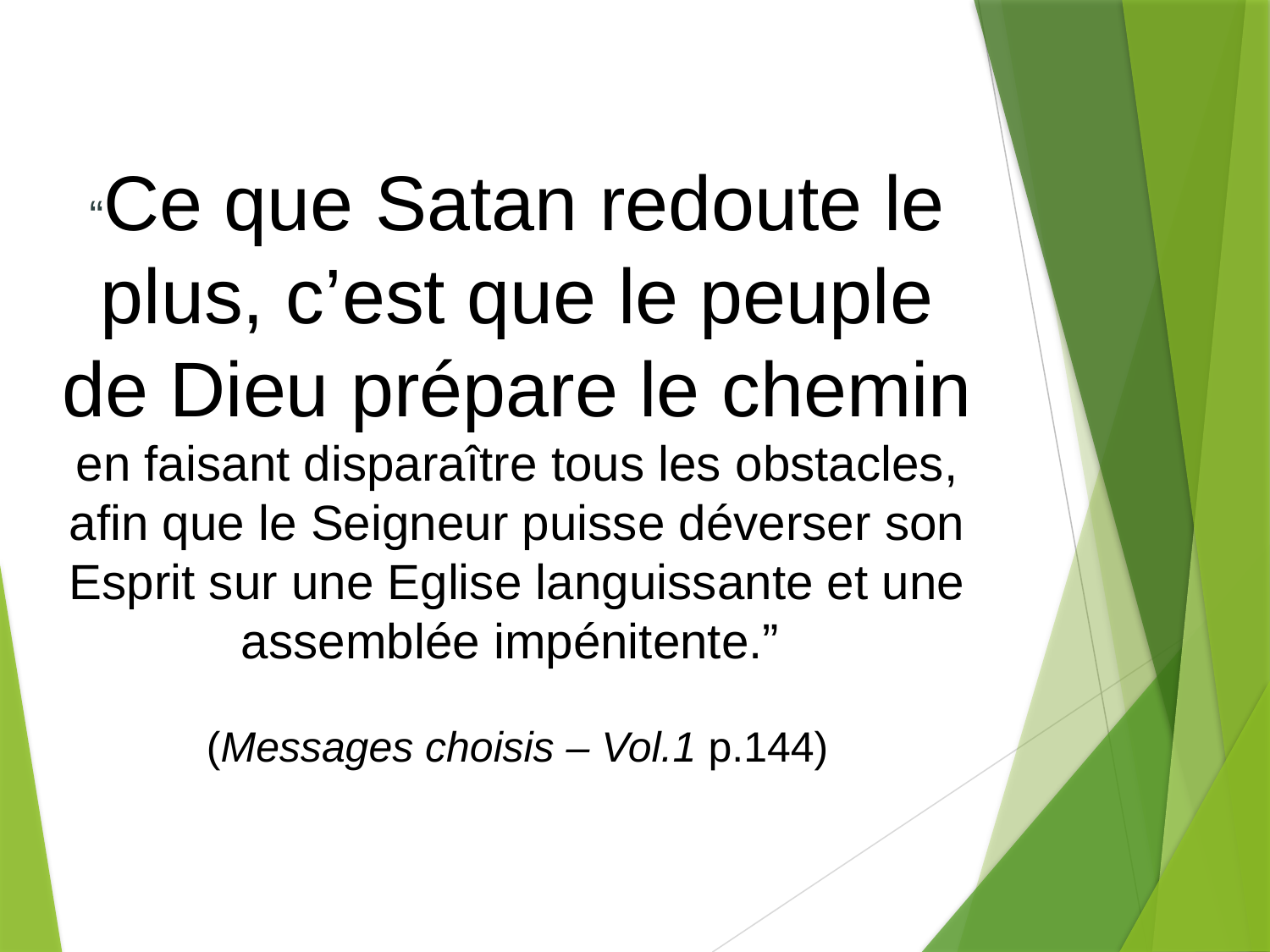

“Ce que Satan redoute le plus, c’est que le peuple de Dieu prépare le chemin en faisant disparaître tous les obstacles, afin que le Seigneur puisse déverser son Esprit sur une Eglise languissante et une assemblée impénitente.”

(Messages choisis – Vol.1 p.144)